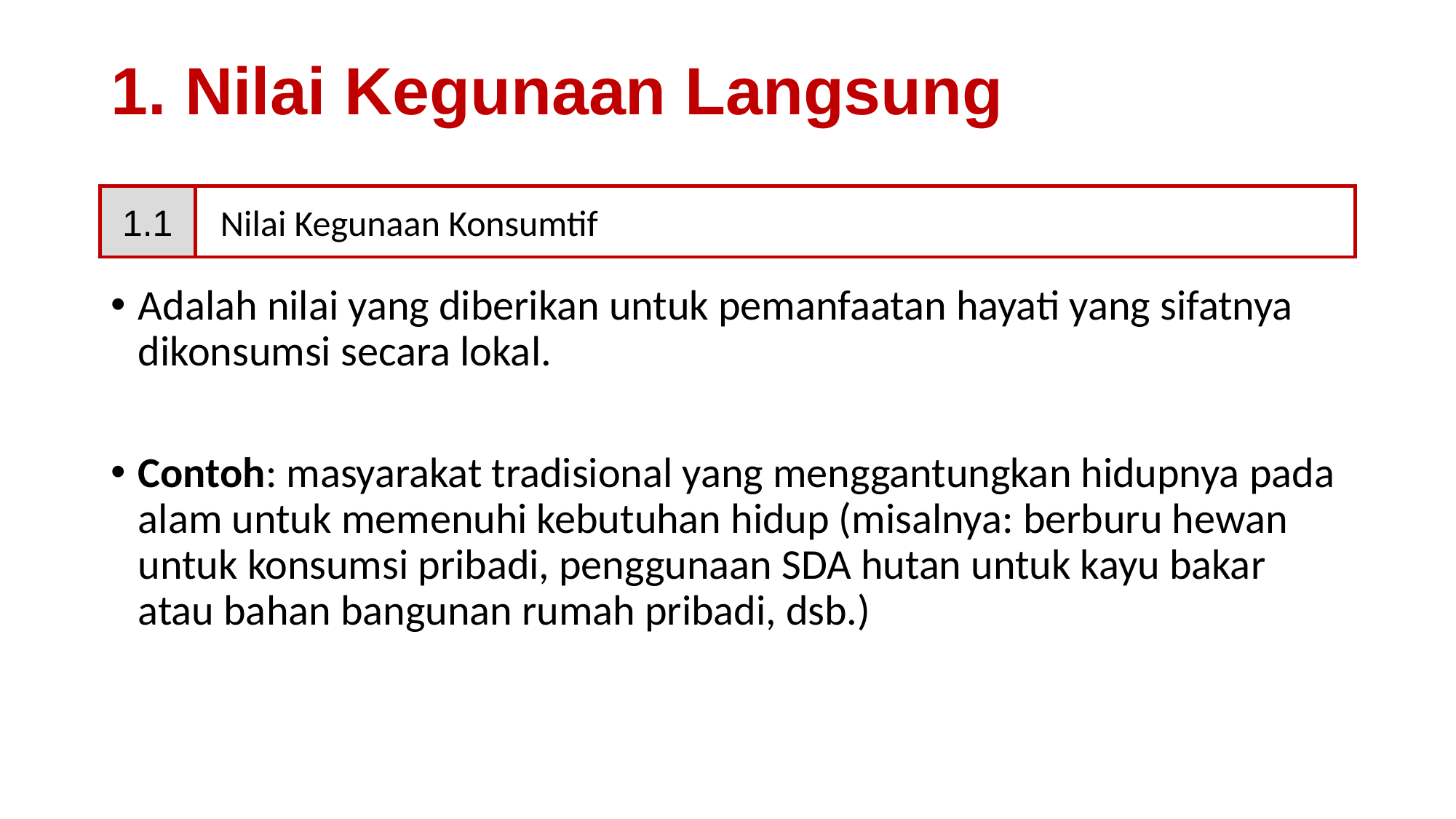

# 1. Nilai Kegunaan Langsung
1.1
Nilai Kegunaan Konsumtif
Adalah nilai yang diberikan untuk pemanfaatan hayati yang sifatnya dikonsumsi secara lokal.

Contoh: masyarakat tradisional yang menggantungkan hidupnya pada alam untuk memenuhi kebutuhan hidup (misalnya: berburu hewan untuk konsumsi pribadi, penggunaan SDA hutan untuk kayu bakar atau bahan bangunan rumah pribadi, dsb.)